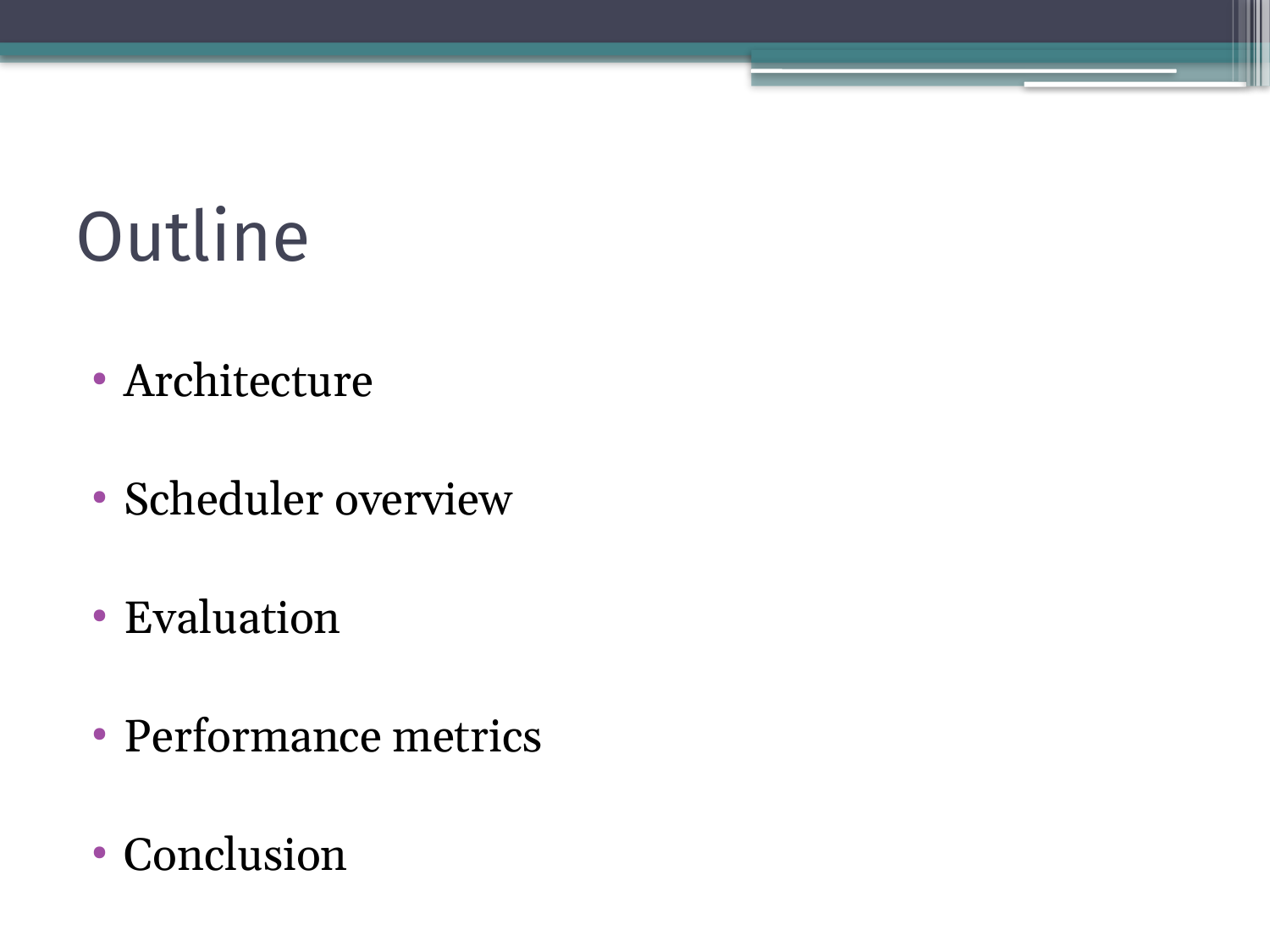

# Outline

Architecture

Scheduler overview

Evaluation

Performance metrics

Conclusion